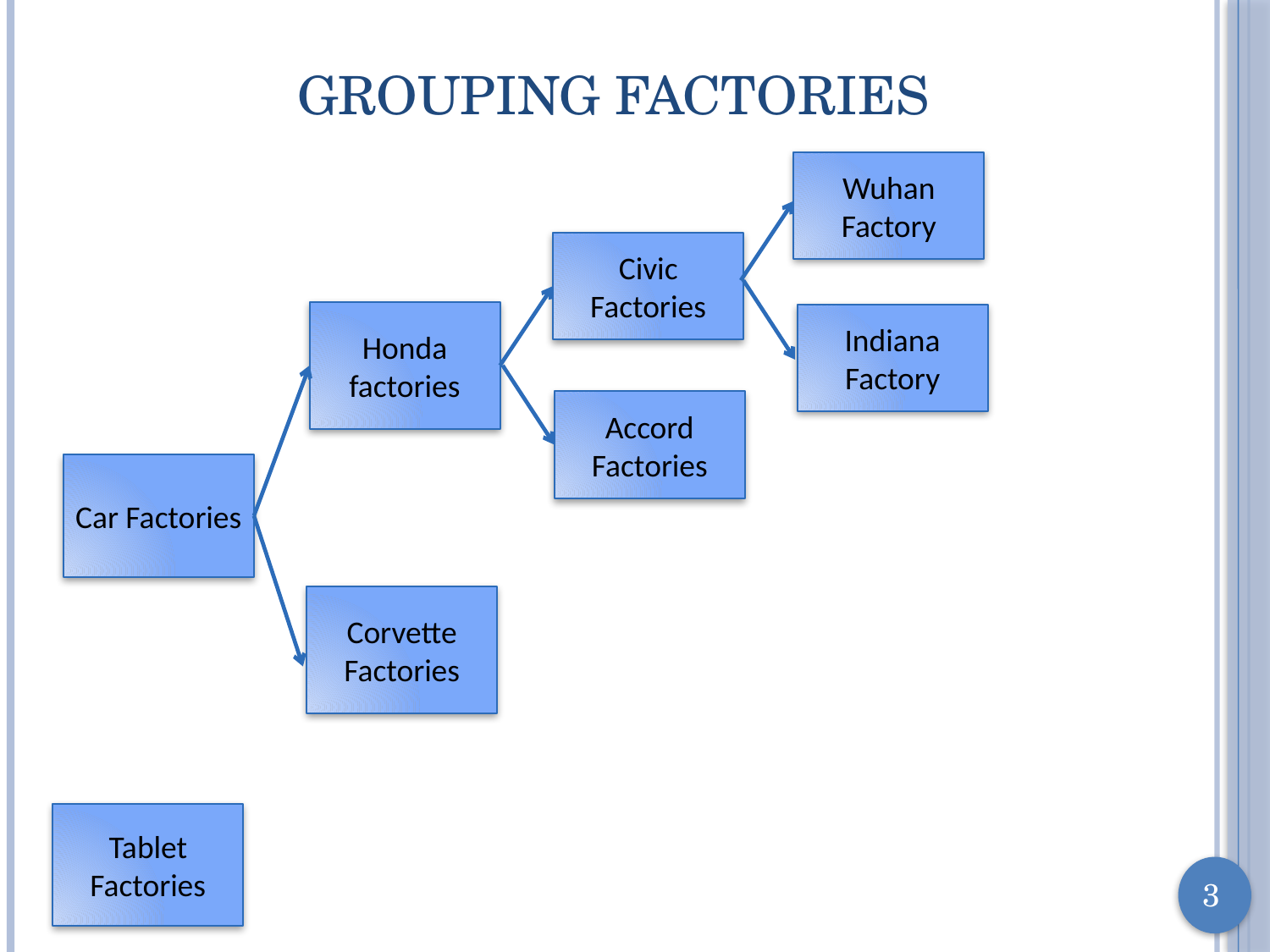

# Grouping Factories
Wuhan Factory
Civic Factories
Honda factories
Indiana Factory
Accord Factories
Car Factories
Corvette Factories
Tablet Factories